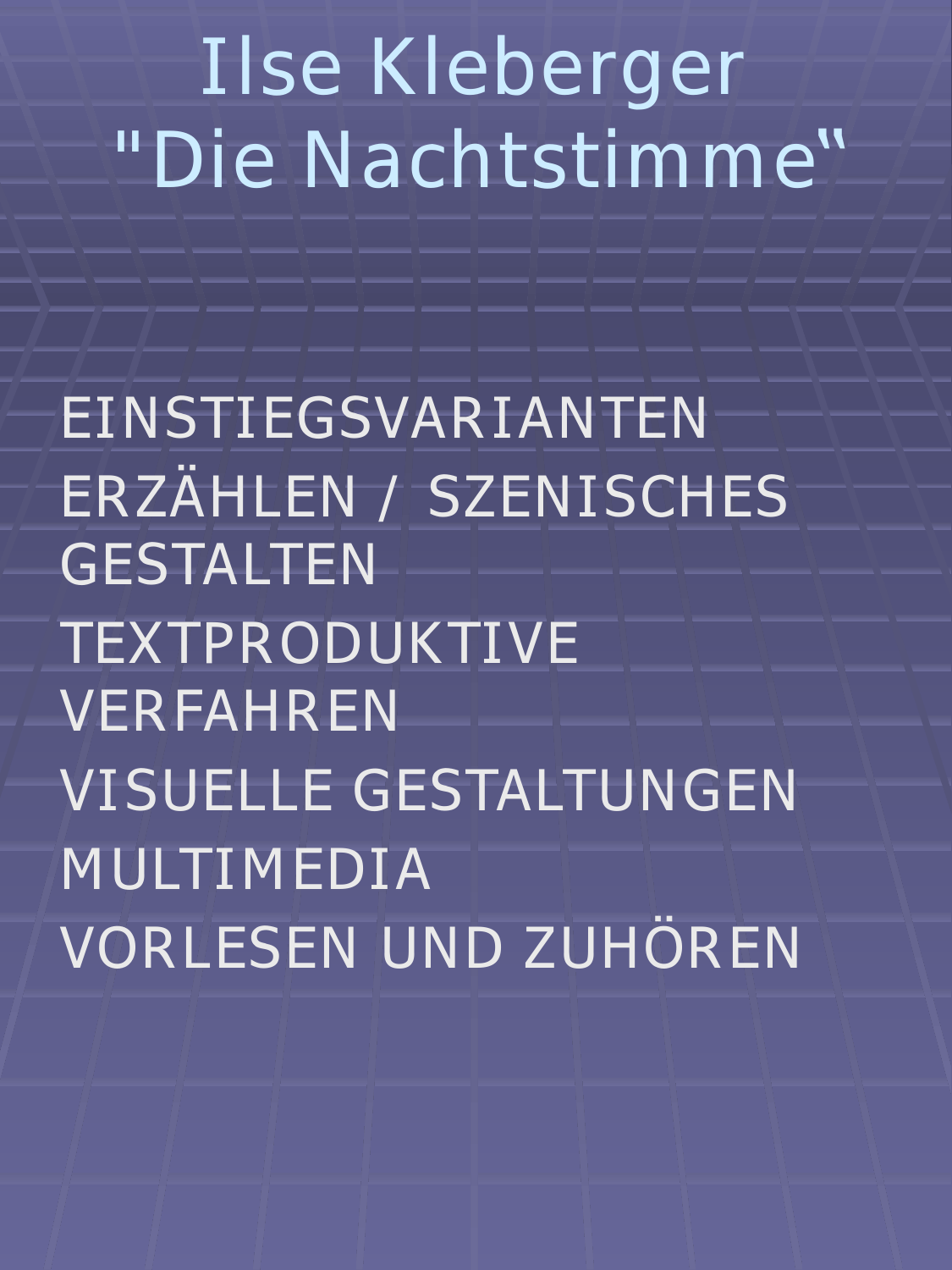

# Ilse Kleberger "Die Nachtstimme“

EINSTIEGSVARIANTEN
ERZÄHLEN / SZENISCHES GESTALTEN
TEXTPRODUKTIVE VERFAHREN
VISUELLE GESTALTUNGEN
MULTIMEDIA
VORLESEN UND ZUHÖREN